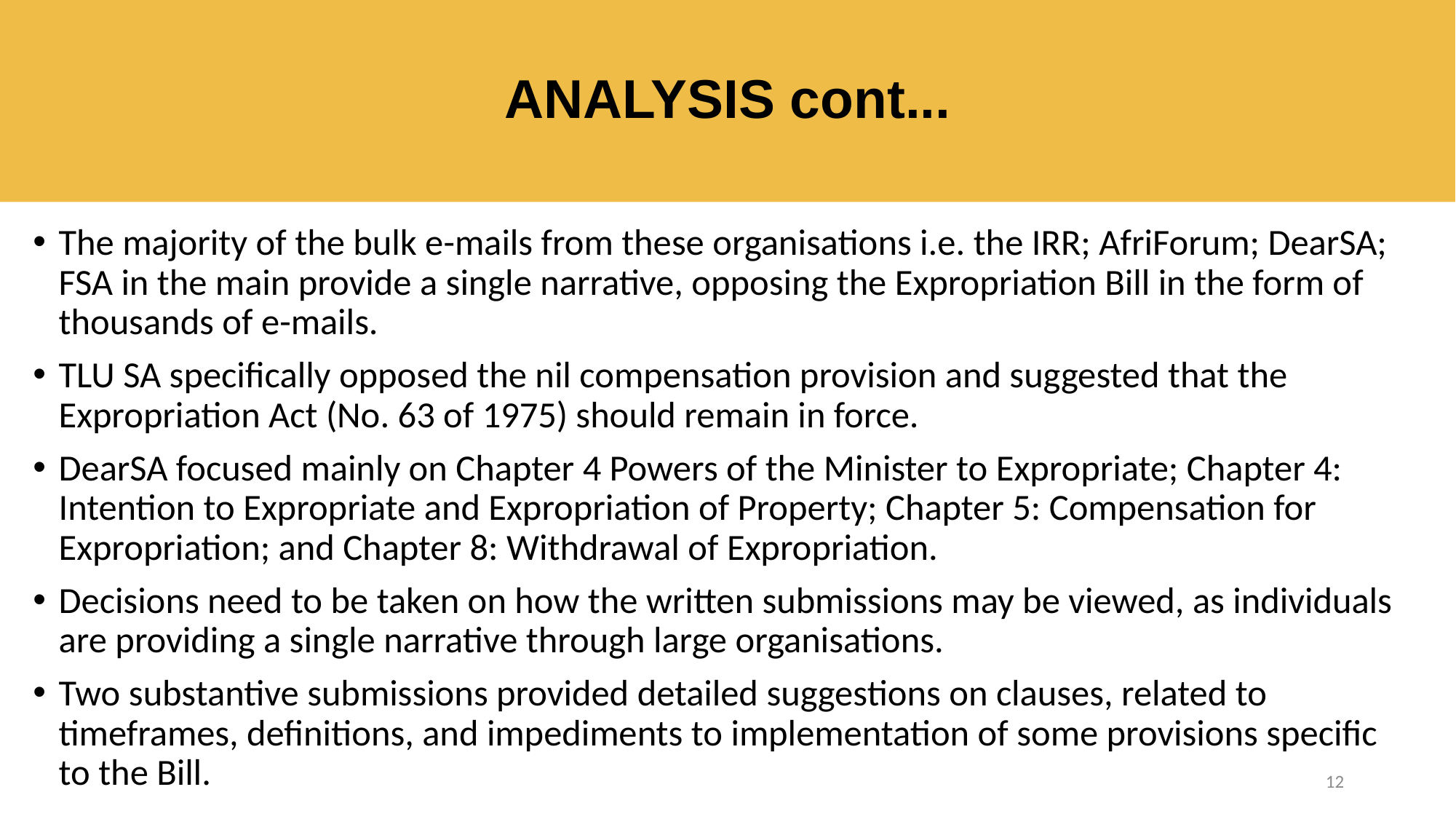

# ANALYSIS cont...
The majority of the bulk e-mails from these organisations i.e. the IRR; AfriForum; DearSA; FSA in the main provide a single narrative, opposing the Expropriation Bill in the form of thousands of e-mails.
TLU SA specifically opposed the nil compensation provision and suggested that the Expropriation Act (No. 63 of 1975) should remain in force.
DearSA focused mainly on Chapter 4 Powers of the Minister to Expropriate; Chapter 4: Intention to Expropriate and Expropriation of Property; Chapter 5: Compensation for Expropriation; and Chapter 8: Withdrawal of Expropriation.
Decisions need to be taken on how the written submissions may be viewed, as individuals are providing a single narrative through large organisations.
Two substantive submissions provided detailed suggestions on clauses, related to timeframes, definitions, and impediments to implementation of some provisions specific to the Bill.

12